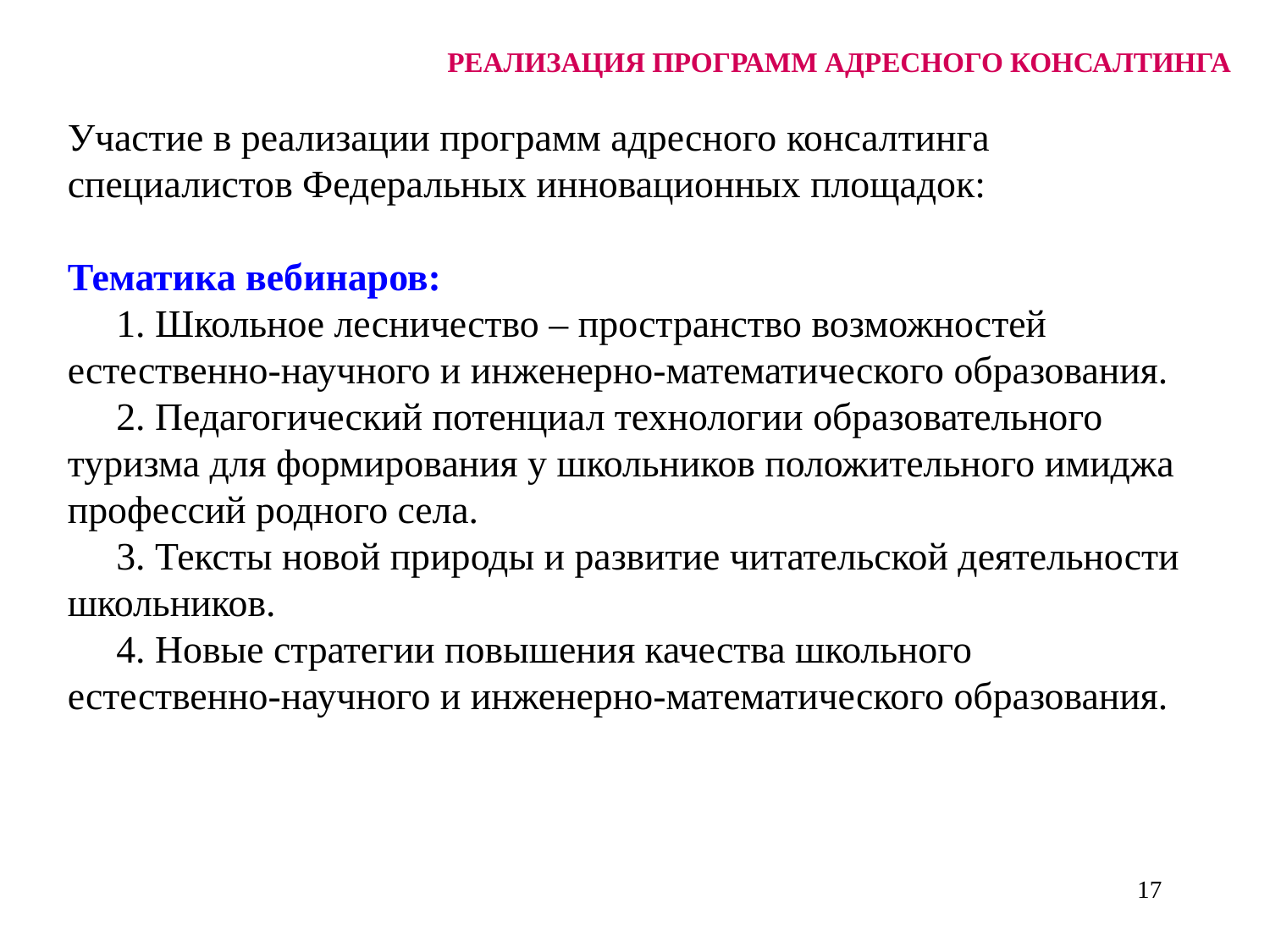

РЕАЛИЗАЦИЯ ПРОГРАММ АДРЕСНОГО КОНСАЛТИНГА
Участие в реализации программ адресного консалтинга
специалистов Федеральных инновационных площадок:

Тематика вебинаров:
     1. Школьное лесничество – пространство возможностей естественно-научного и инженерно-математического образования.
     2. Педагогический потенциал технологии образовательного туризма для формирования у школьников положительного имиджа профессий родного села.
     3. Тексты новой природы и развитие читательской деятельности школьников.
     4. Новые стратегии повышения качества школьного естественно-научного и инженерно-математического образования.

17